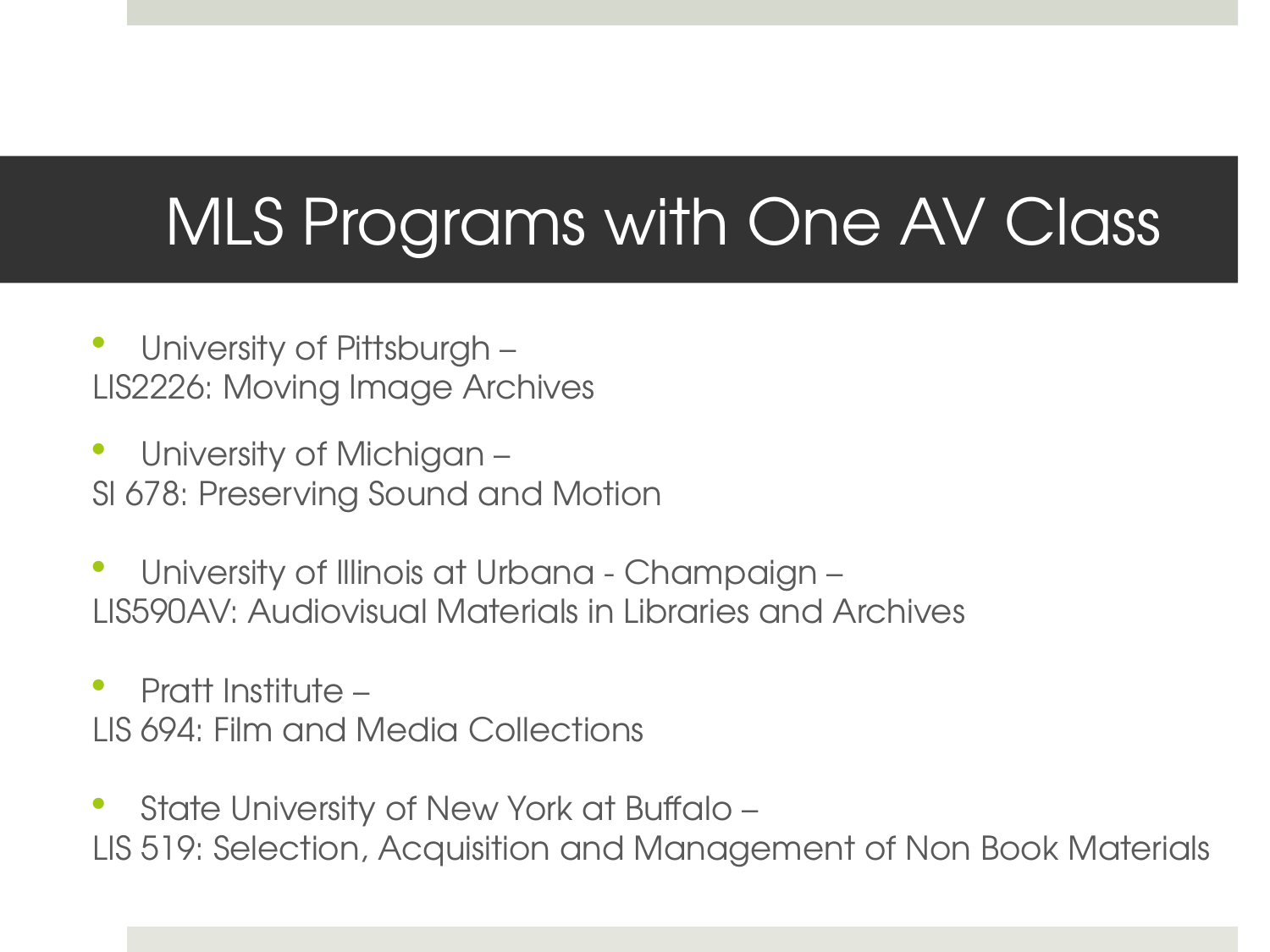

# MLS Programs with One AV Class
University of Pittsburgh –
LIS2226: Moving Image Archives

University of Michigan –
SI 678: Preserving Sound and Motion

University of Illinois at Urbana - Champaign –
LIS590AV: Audiovisual Materials in Libraries and Archives

Pratt Institute –
LIS 694: Film and Media Collections

State University of New York at Buffalo –
LIS 519: Selection, Acquisition and Management of Non Book Materials